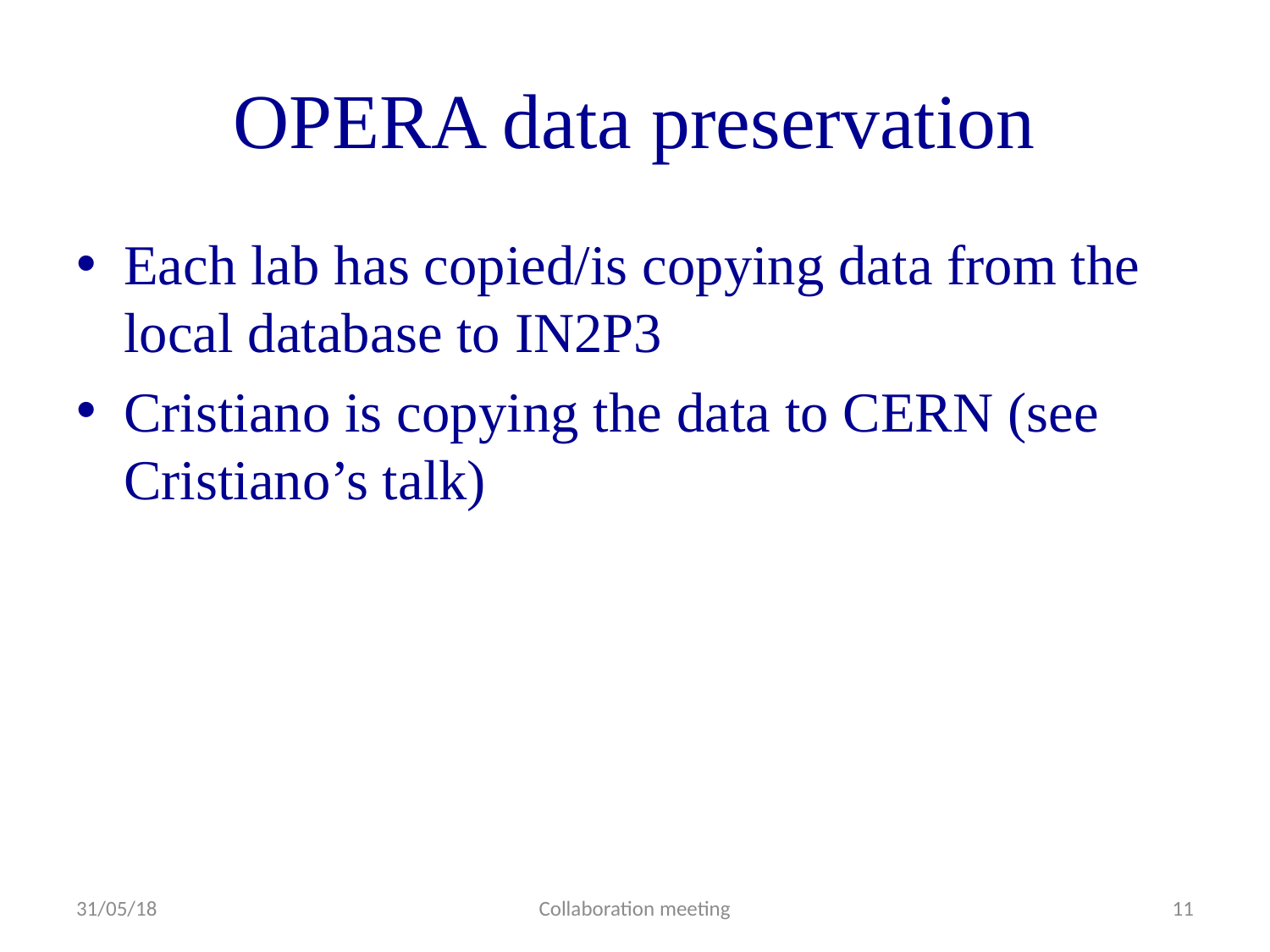

# OPERA data preservation
Each lab has copied/is copying data from the local database to IN2P3
Cristiano is copying the data to CERN (see Cristiano’s talk)
31/05/18
Collaboration meeting
11